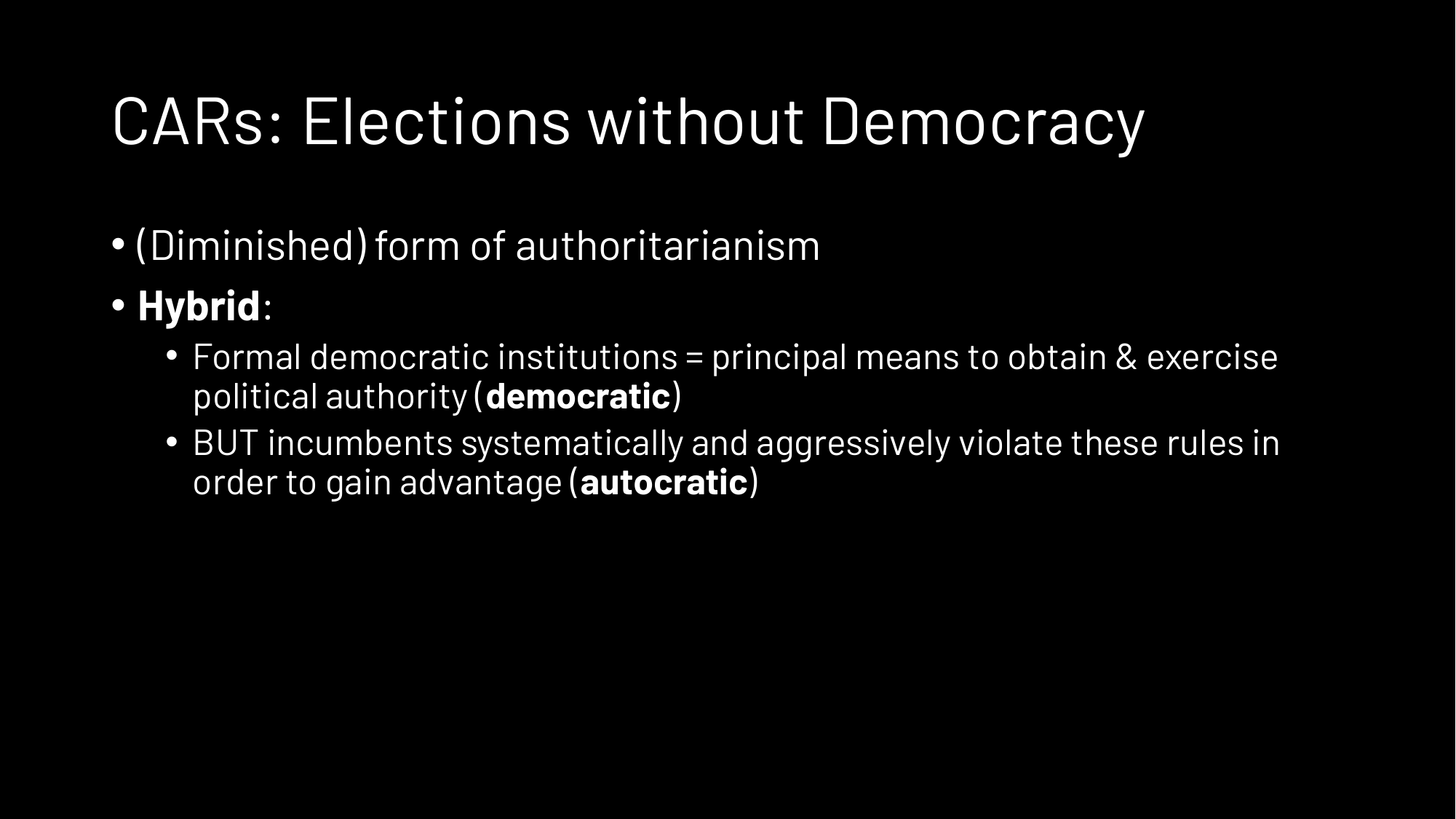

# CARs: Elections without Democracy
(Diminished) form of authoritarianism
Hybrid:
Formal democratic institutions = principal means to obtain & exercise political authority (democratic)
BUT incumbents systematically and aggressively violate these rules in order to gain advantage (autocratic)